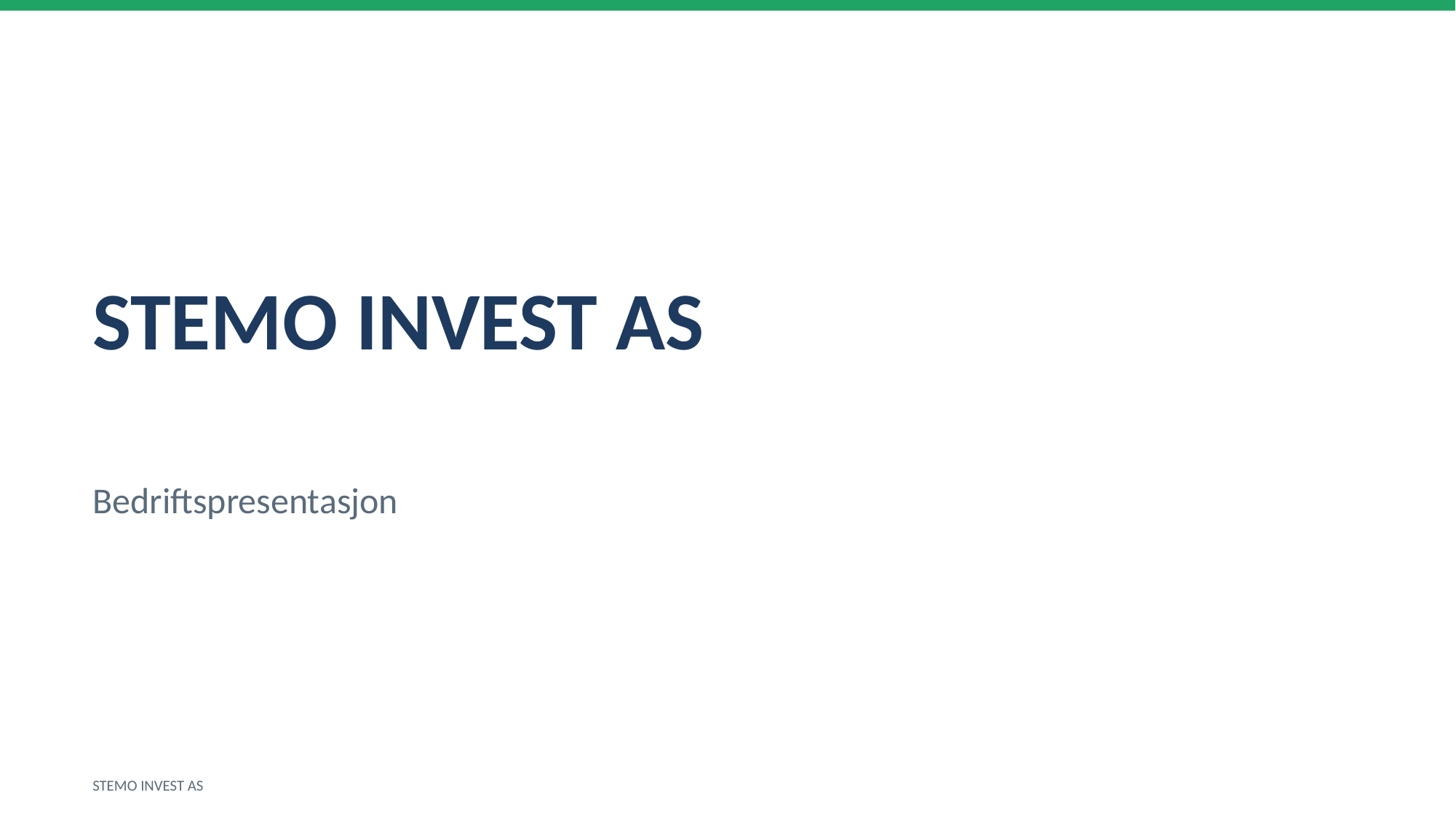

STEMO INVEST AS
Bedriftspresentasjon
STEMO INVEST AS